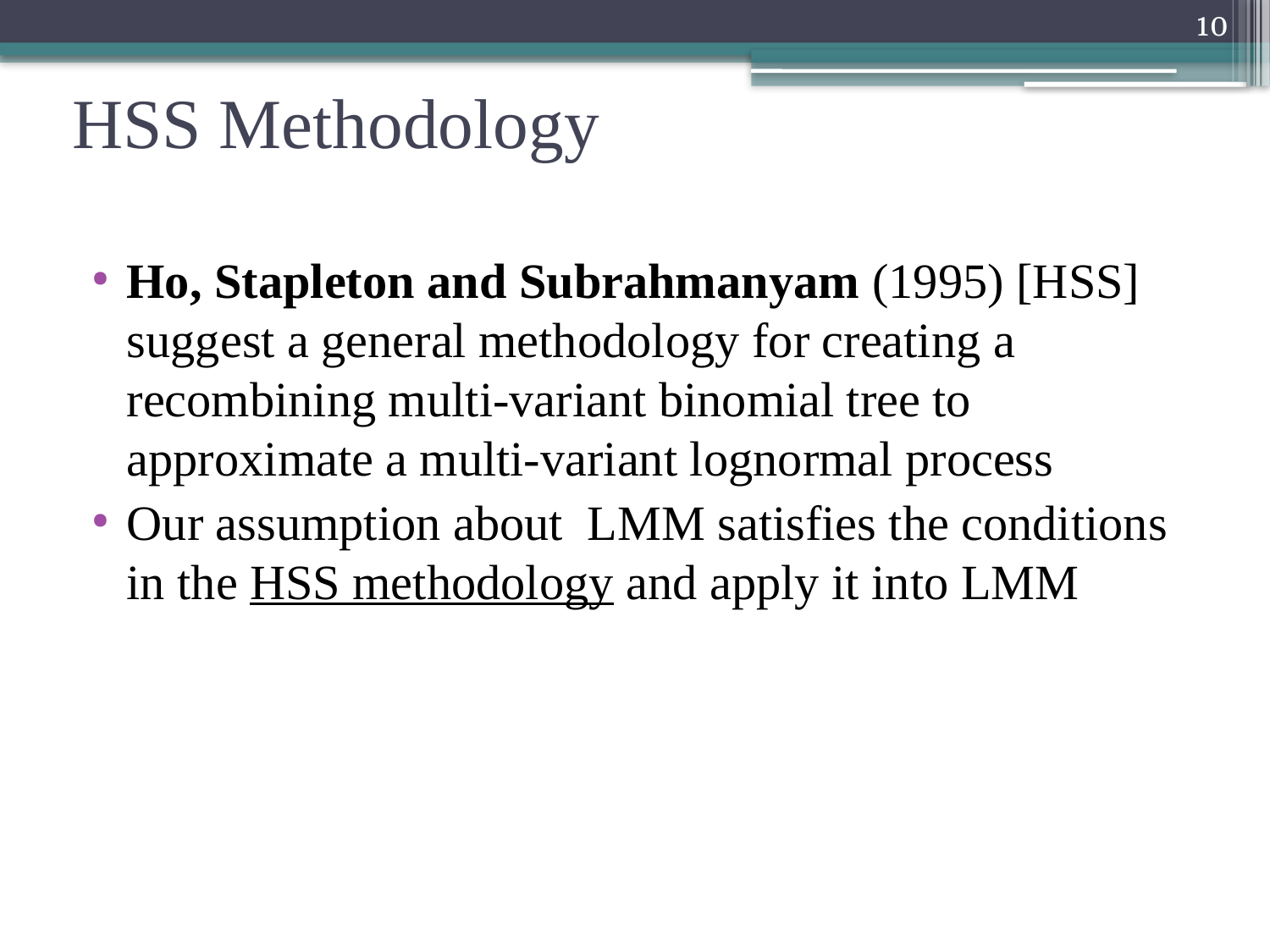

10
 HSS Methodology
Ho, Stapleton and Subrahmanyam (1995) [HSS] suggest a general methodology for creating a recombining multi-variant binomial tree to approximate a multi-variant lognormal process
Our assumption about  LMM satisfies the conditions in the HSS methodology and apply it into LMM